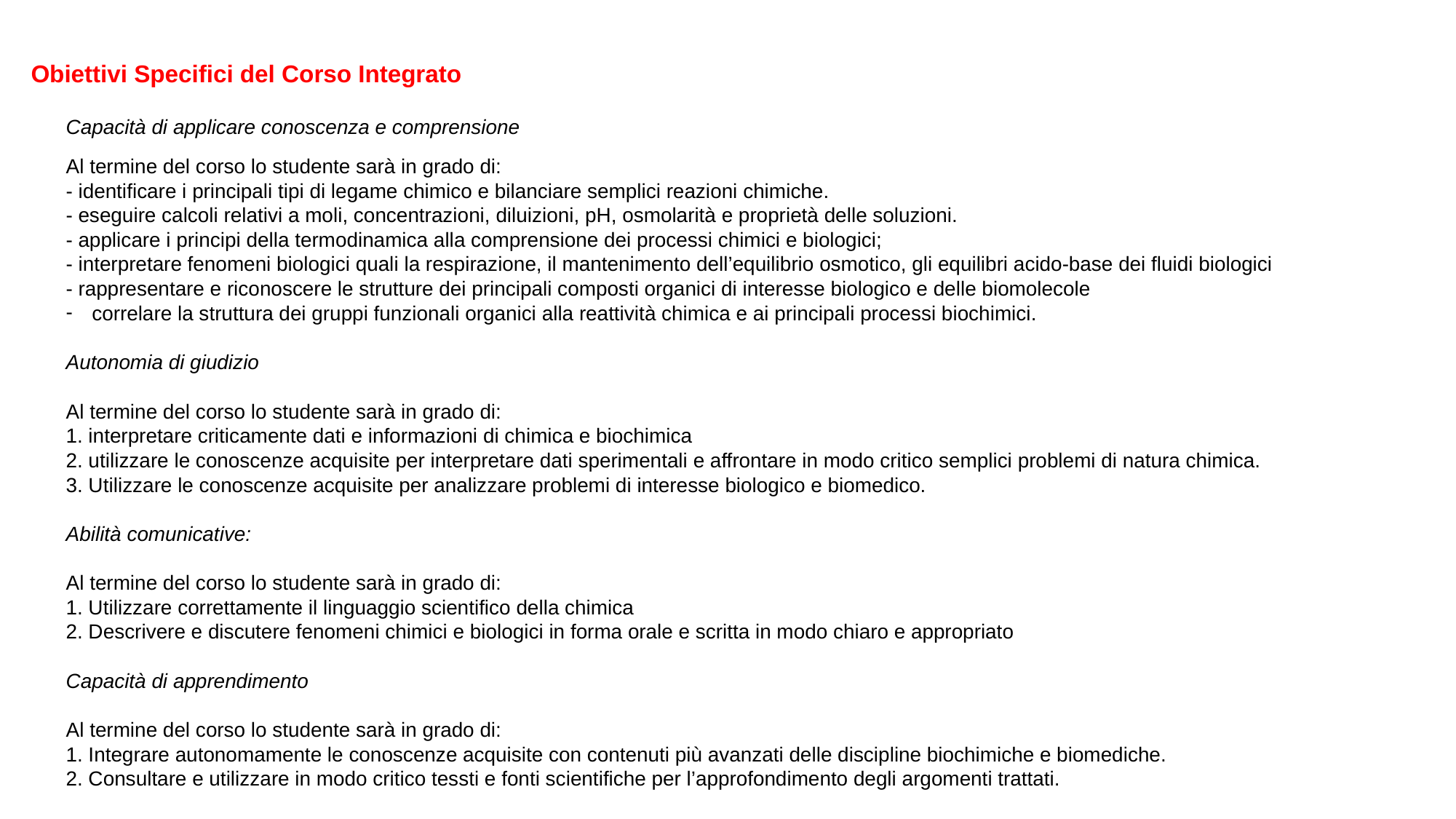

# Obiettivi Specifici del Corso Integrato
Capacità di applicare conoscenza e comprensione
Al termine del corso lo studente sarà in grado di:
- identificare i principali tipi di legame chimico e bilanciare semplici reazioni chimiche.
- eseguire calcoli relativi a moli, concentrazioni, diluizioni, pH, osmolarità e proprietà delle soluzioni.
- applicare i principi della termodinamica alla comprensione dei processi chimici e biologici;
- interpretare fenomeni biologici quali la respirazione, il mantenimento dell’equilibrio osmotico, gli equilibri acido-base dei fluidi biologici
- rappresentare e riconoscere le strutture dei principali composti organici di interesse biologico e delle biomolecole
correlare la struttura dei gruppi funzionali organici alla reattività chimica e ai principali processi biochimici.

Autonomia di giudizio

Al termine del corso lo studente sarà in grado di:
1. interpretare criticamente dati e informazioni di chimica e biochimica
2. utilizzare le conoscenze acquisite per interpretare dati sperimentali e affrontare in modo critico semplici problemi di natura chimica.
3. Utilizzare le conoscenze acquisite per analizzare problemi di interesse biologico e biomedico.

Abilità comunicative:

Al termine del corso lo studente sarà in grado di:
1. Utilizzare correttamente il linguaggio scientifico della chimica
2. Descrivere e discutere fenomeni chimici e biologici in forma orale e scritta in modo chiaro e appropriato

Capacità di apprendimento

Al termine del corso lo studente sarà in grado di:
1. Integrare autonomamente le conoscenze acquisite con contenuti più avanzati delle discipline biochimiche e biomediche.
2. Consultare e utilizzare in modo critico tessti e fonti scientifiche per l’approfondimento degli argomenti trattati.